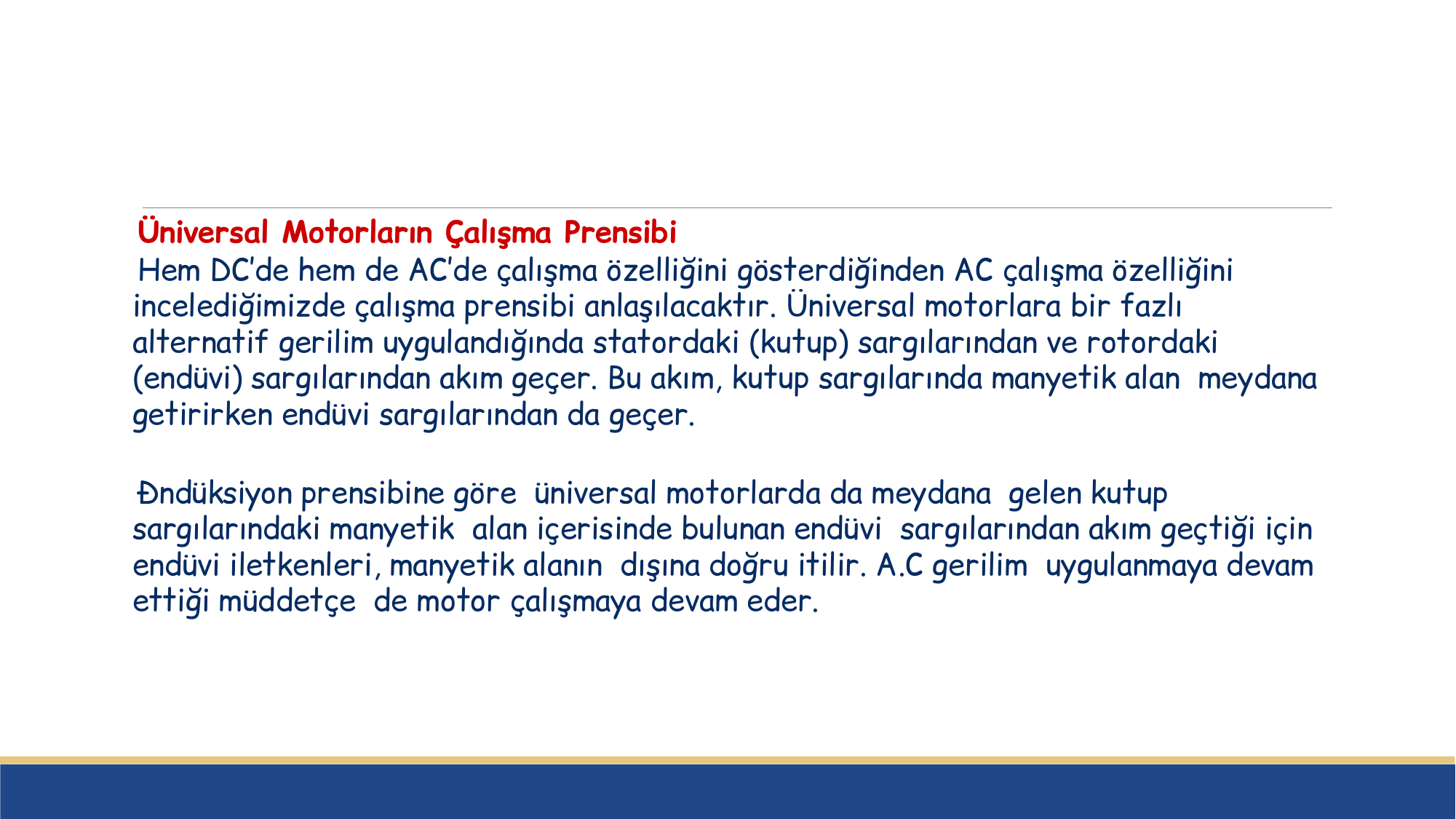

#
Üniversal Motorların Çalışma Prensibi
Hem DC’de hem de AC’de çalışma özelliğini gösterdiğinden AC çalışma özelliğini  incelediğimizde çalışma prensibi anlaşılacaktır. Üniversal motorlara bir fazlı  alternatif gerilim uygulandığında statordaki (kutup) sargılarından ve rotordaki  (endüvi) sargılarından akım geçer. Bu akım, kutup sargılarında manyetik alan  meydana getirirken endüvi sargılarından da geçer.

Đndüksiyon prensibine göre  üniversal motorlarda da meydana  gelen kutup sargılarındaki manyetik  alan içerisinde bulunan endüvi  sargılarından akım geçtiği için  endüvi iletkenleri, manyetik alanın  dışına doğru itilir. A.C gerilim  uygulanmaya devam ettiği müddetçe  de motor çalışmaya devam eder.